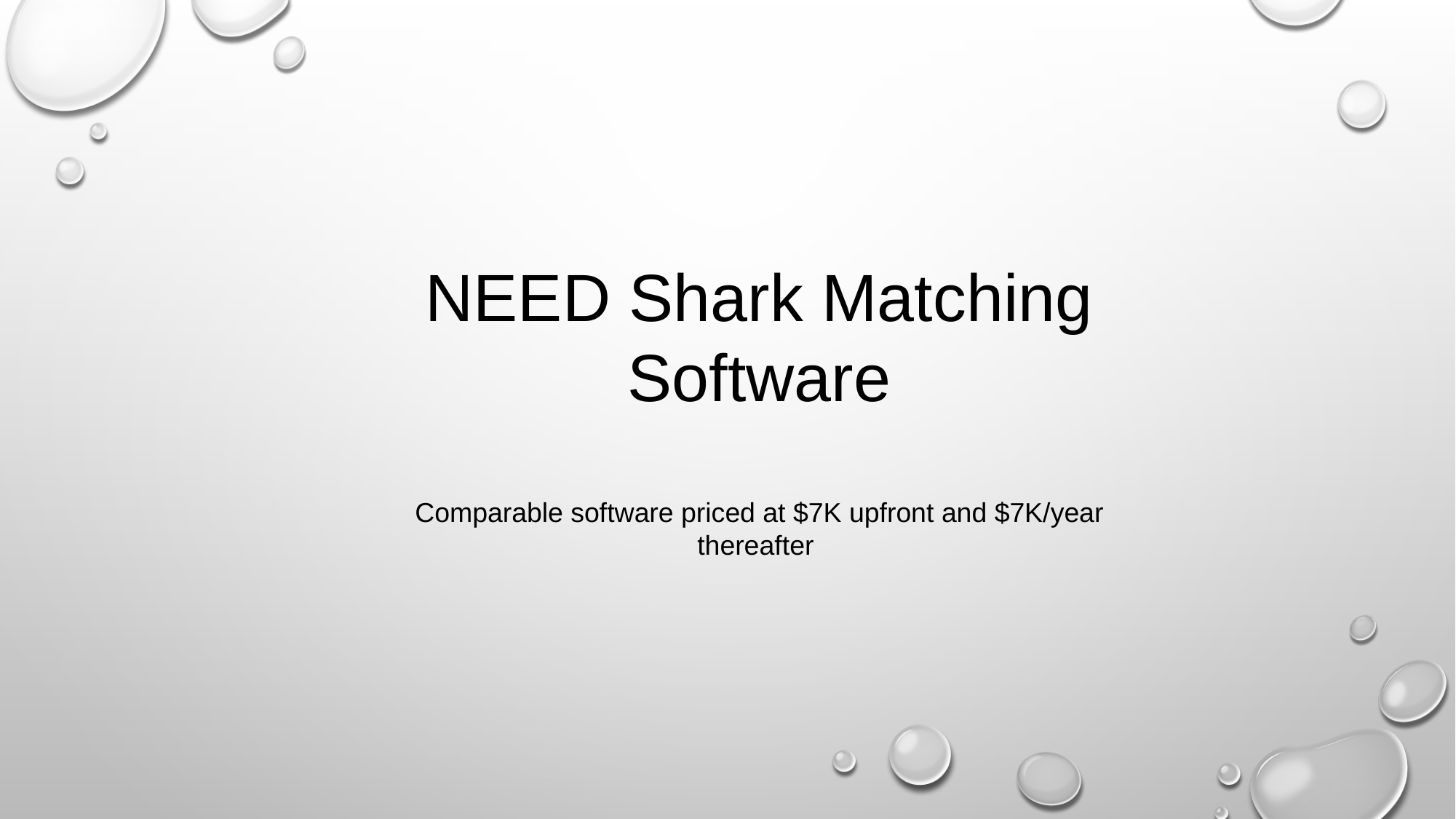

NEED Shark Matching Software

Comparable software priced at $7K upfront and $7K/year thereafter